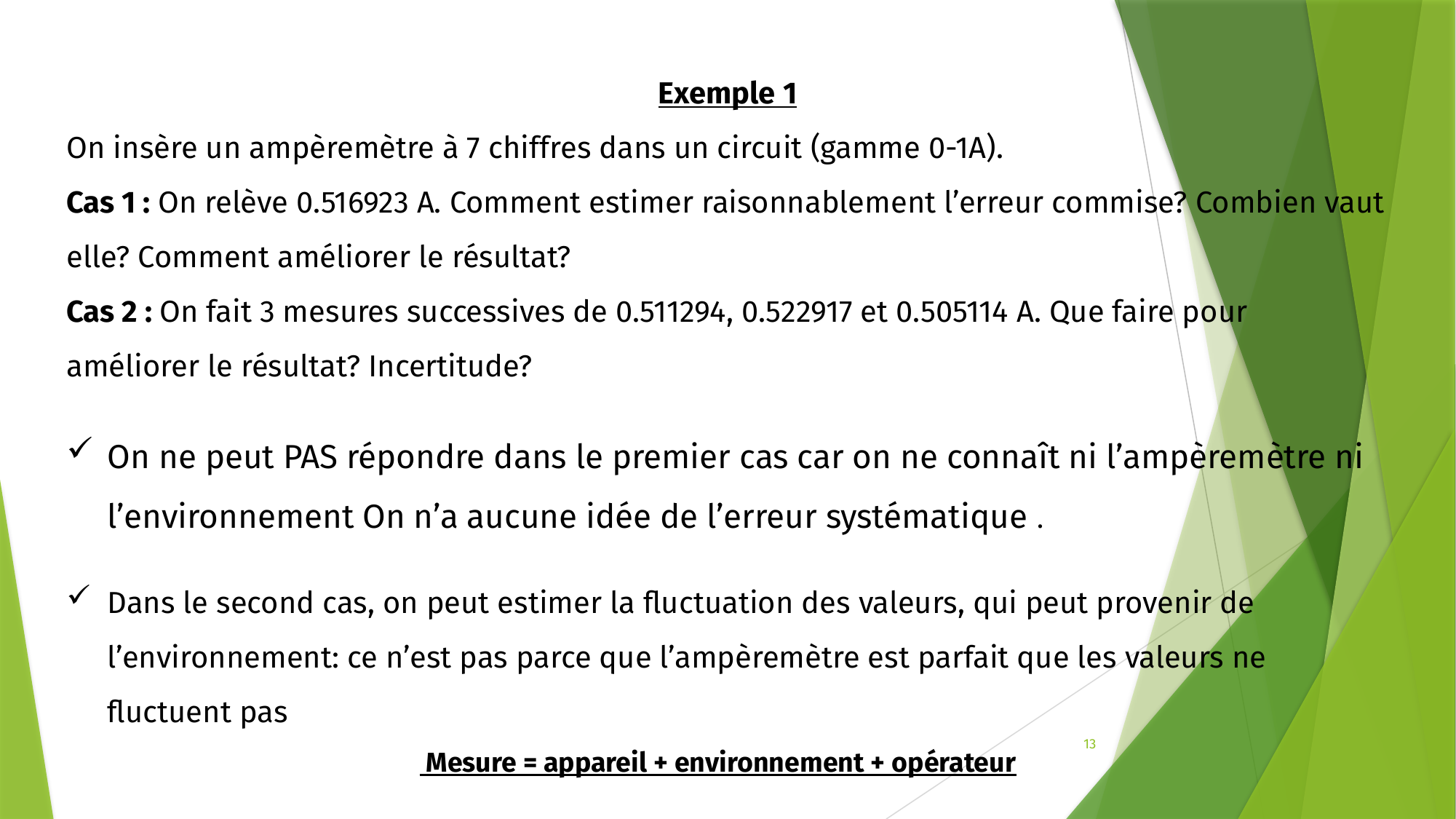

Exemple 1
On insère un ampèremètre à 7 chiffres dans un circuit (gamme 0-1A).
Cas 1 : On relève 0.516923 A. Comment estimer raisonnablement l’erreur commise? Combien vaut elle? Comment améliorer le résultat?
Cas 2 : On fait 3 mesures successives de 0.511294, 0.522917 et 0.505114 A. Que faire pour améliorer le résultat? Incertitude?
On ne peut PAS répondre dans le premier cas car on ne connaît ni l’ampèremètre ni l’environnement On n’a aucune idée de l’erreur systématique .
Dans le second cas, on peut estimer la fluctuation des valeurs, qui peut provenir de l’environnement: ce n’est pas parce que l’ampèremètre est parfait que les valeurs ne fluctuent pas
 Mesure = appareil + environnement + opérateur
13